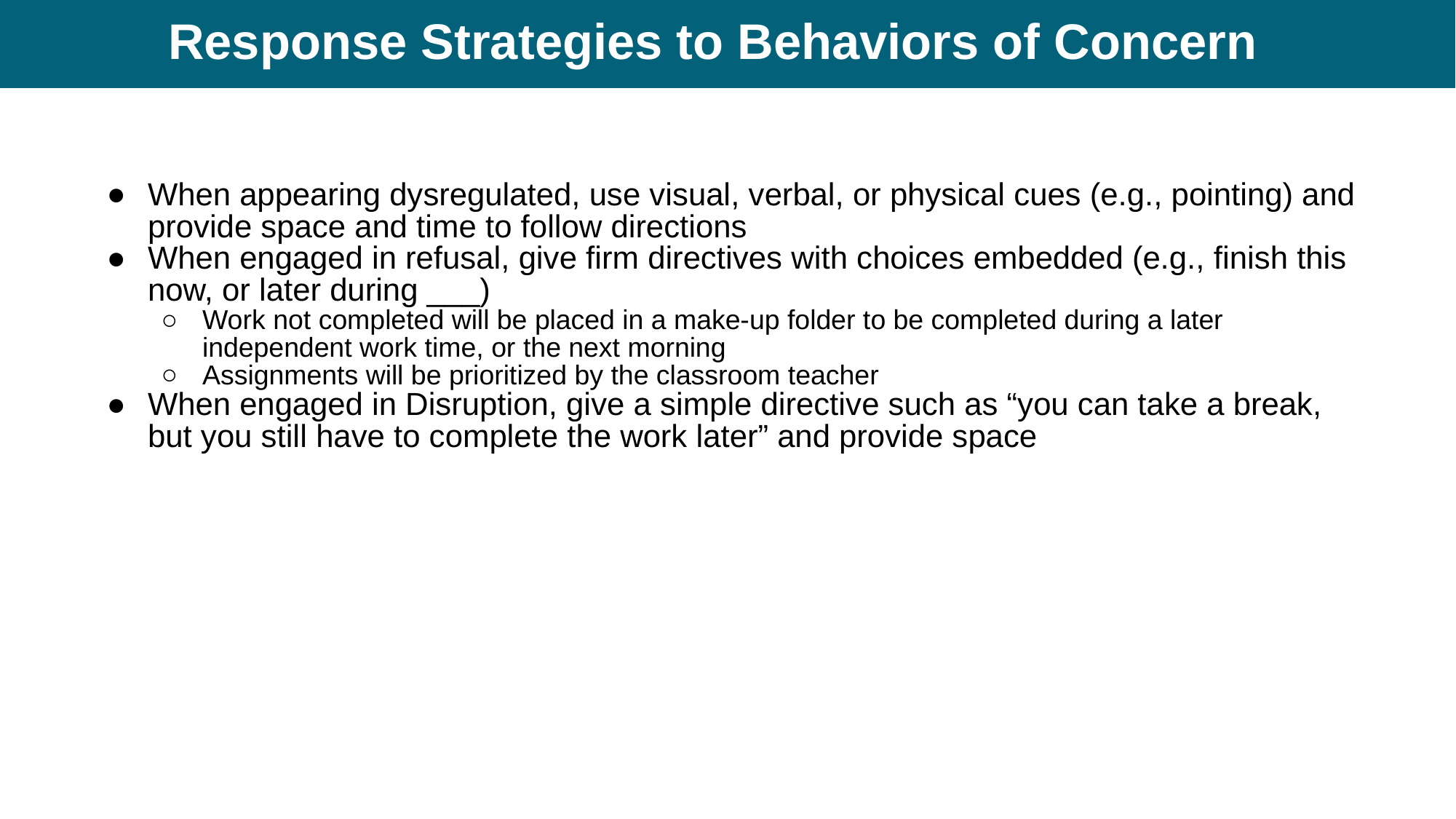

# Response Strategies to Behaviors of Concern
When appearing dysregulated, use visual, verbal, or physical cues (e.g., pointing) and provide space and time to follow directions
When engaged in refusal, give firm directives with choices embedded (e.g., finish this now, or later during ___)
Work not completed will be placed in a make-up folder to be completed during a later independent work time, or the next morning
Assignments will be prioritized by the classroom teacher
When engaged in Disruption, give a simple directive such as “you can take a break, but you still have to complete the work later” and provide space